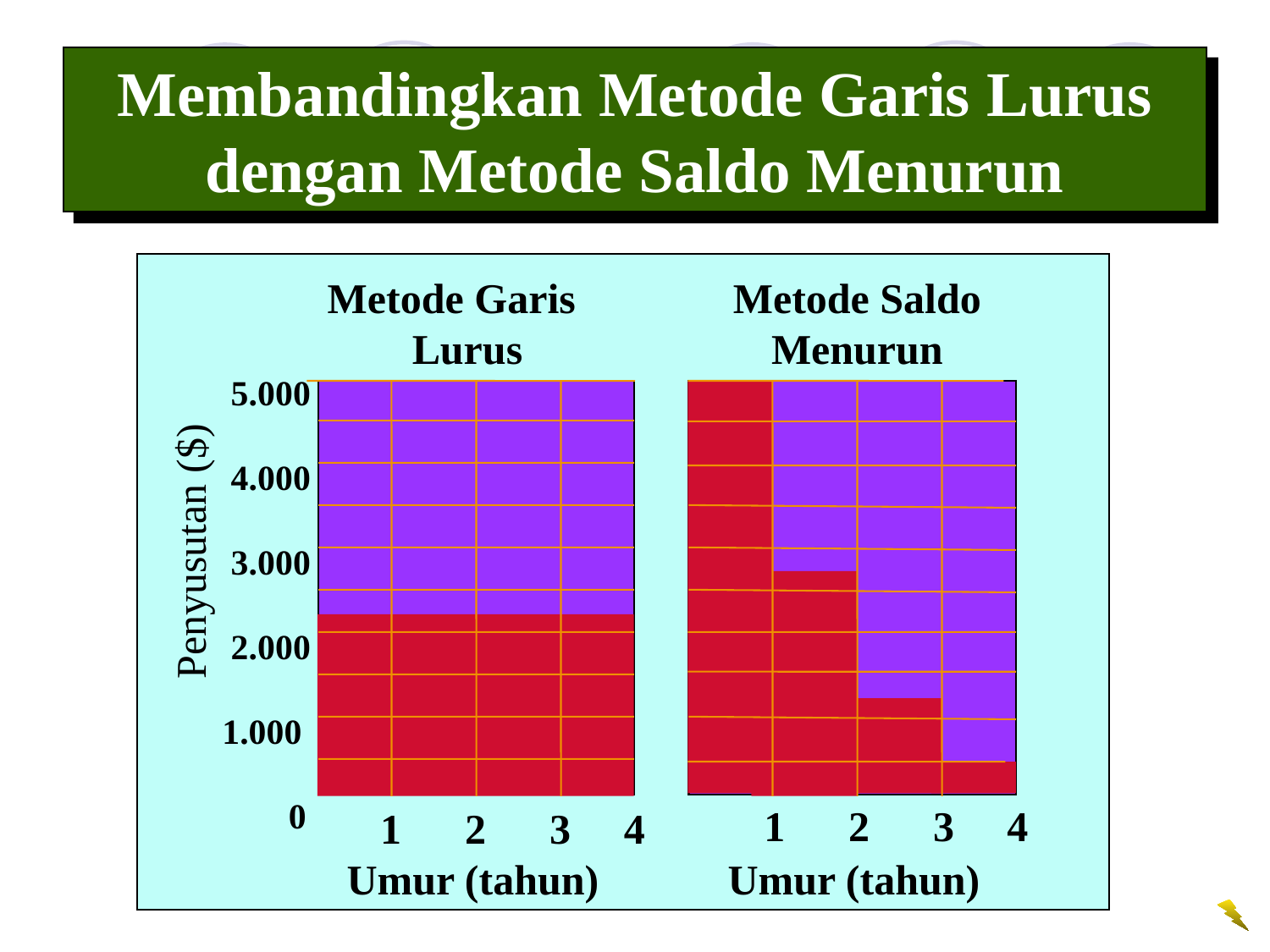

Membandingkan Metode Garis Lurus dengan Metode Saldo Menurun

Metode Garis    Lurus
Metode Saldo Menurun
     5.000
     4.000
     3.000
     2.000
    1.000
	0

Penyusutan ($)

   1      2      3     4
   1      2      3     4
Umur (tahun)
Umur (tahun)